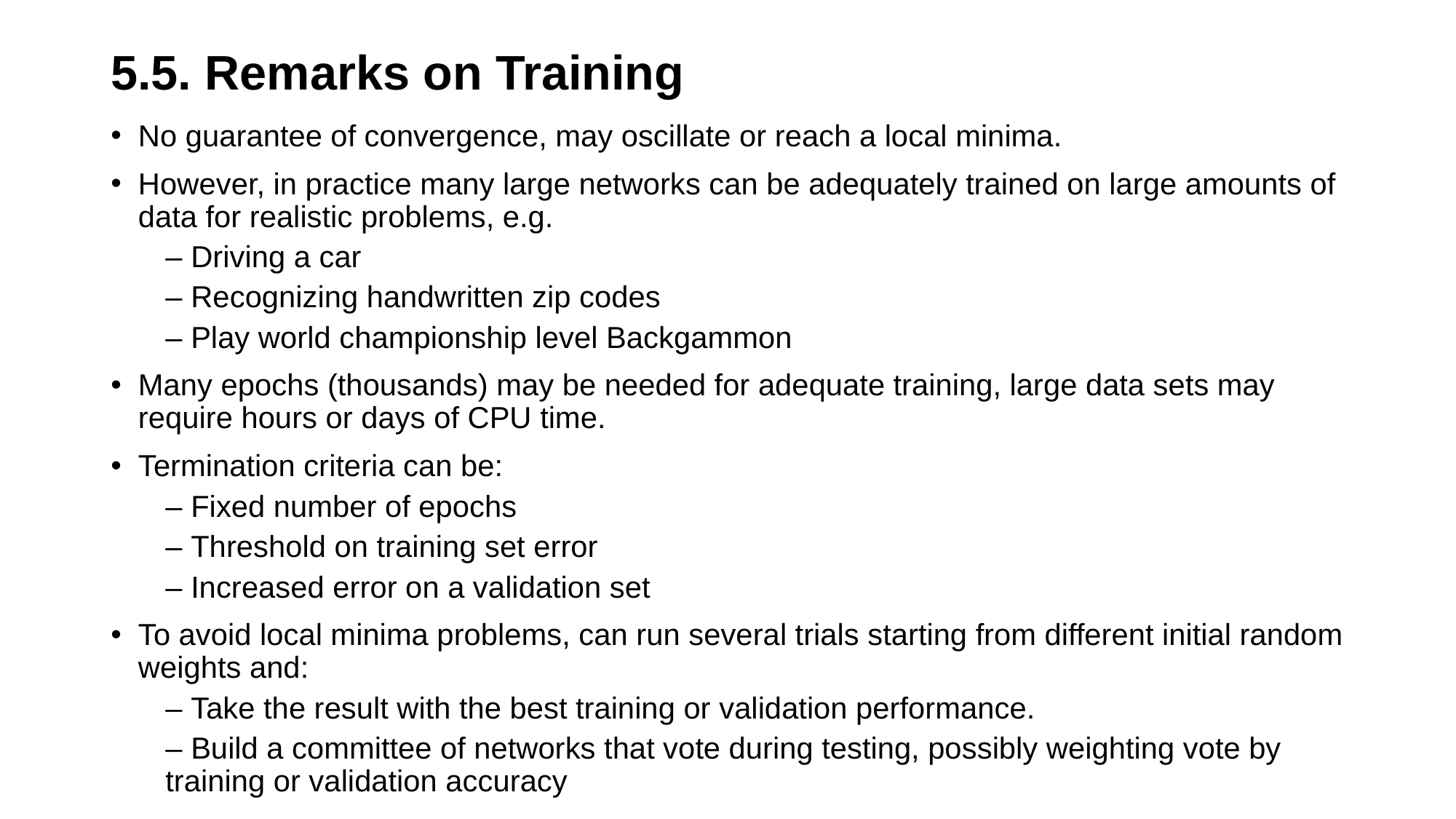

# 5.5. Remarks on Training
No guarantee of convergence, may oscillate or reach a local minima.
However, in practice many large networks can be adequately trained on large amounts of data for realistic problems, e.g.
– Driving a car
– Recognizing handwritten zip codes
– Play world championship level Backgammon
Many epochs (thousands) may be needed for adequate training, large data sets may require hours or days of CPU time.
Termination criteria can be:
– Fixed number of epochs
– Threshold on training set error
– Increased error on a validation set
To avoid local minima problems, can run several trials starting from different initial random weights and:
– Take the result with the best training or validation performance.
– Build a committee of networks that vote during testing, possibly weighting vote by training or validation accuracy